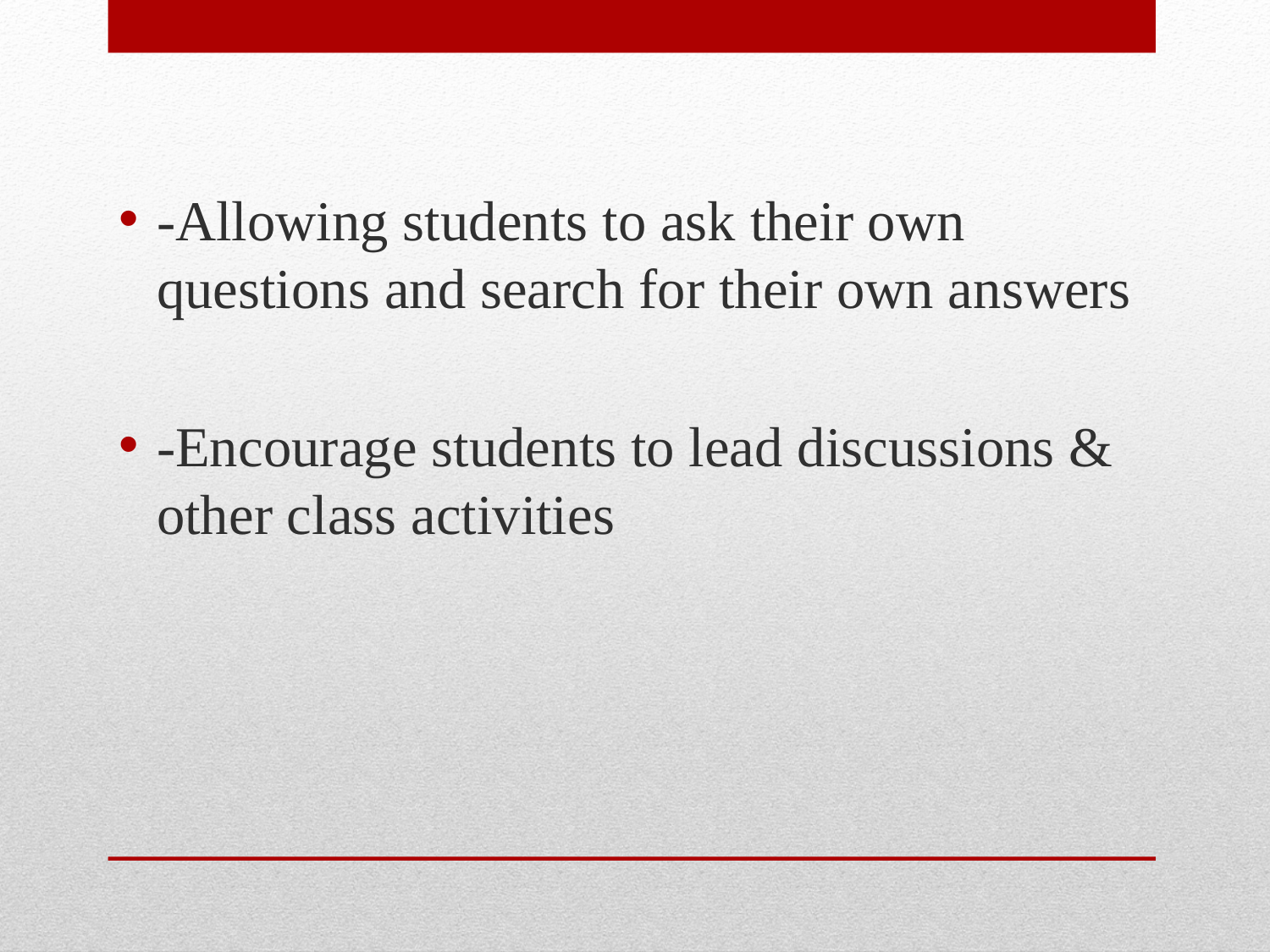

-Allowing students to ask their own questions and search for their own answers

-Encourage students to lead discussions & other class activities